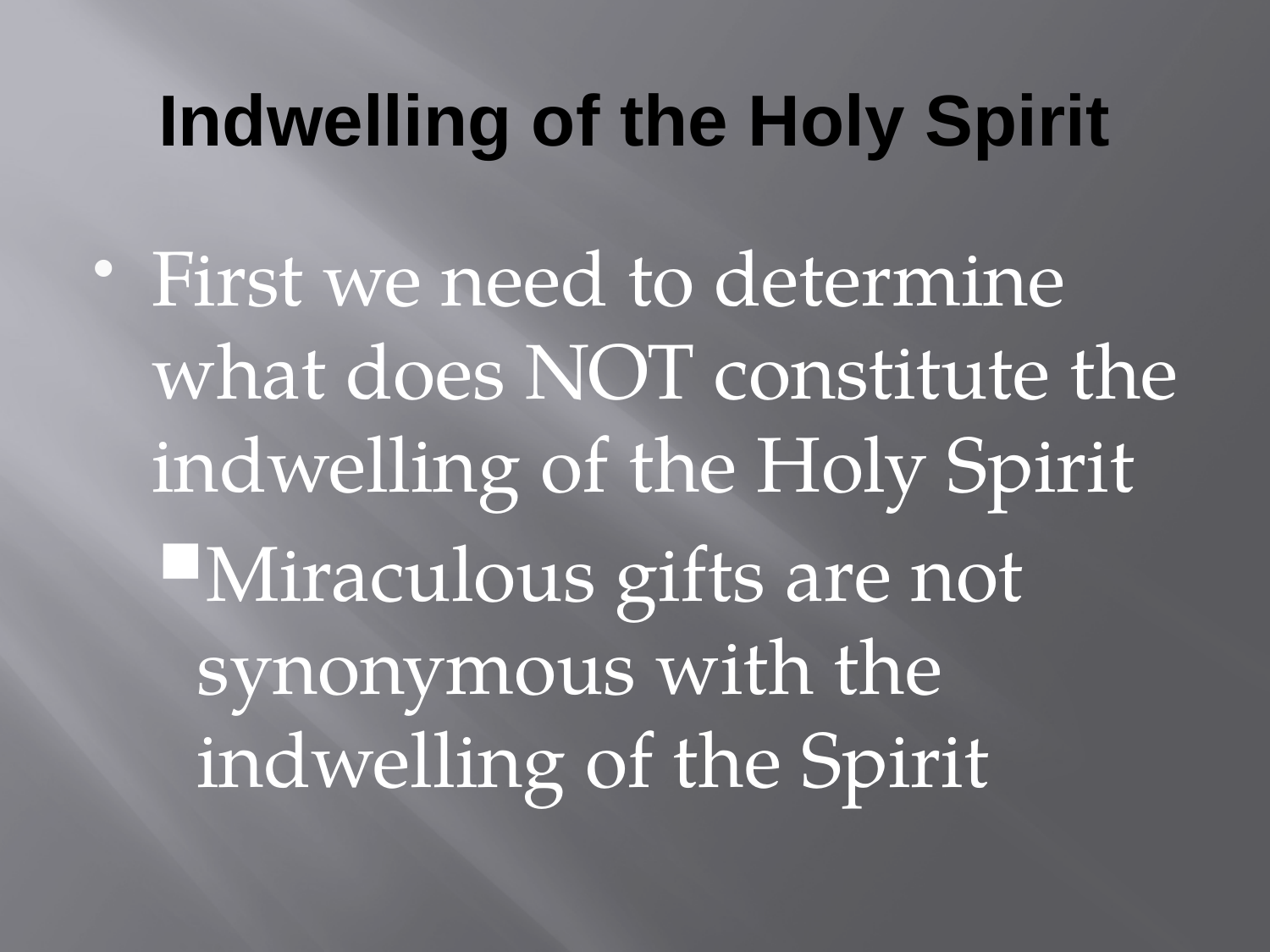

# Indwelling of the Holy Spirit
First we need to determine what does NOT constitute the indwelling of the Holy Spirit
Miraculous gifts are not synonymous with the indwelling of the Spirit